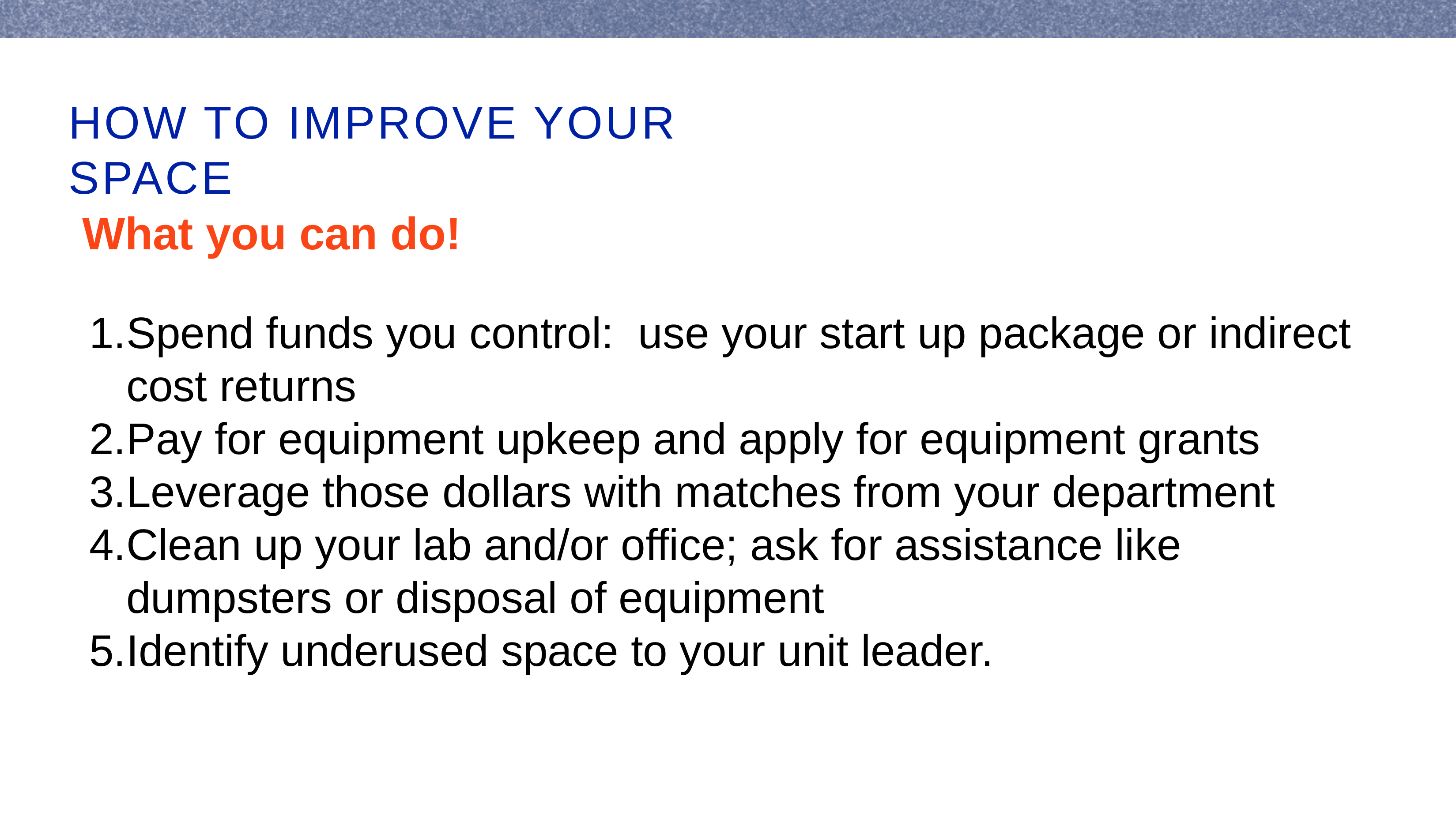

HOW TO IMPROVE YOUR SPACE
What you can do!
Spend funds you control:  use your start up package or indirect cost returns
Pay for equipment upkeep and apply for equipment grants
Leverage those dollars with matches from your department
Clean up your lab and/or office; ask for assistance like dumpsters or disposal of equipment
Identify underused space to your unit leader.